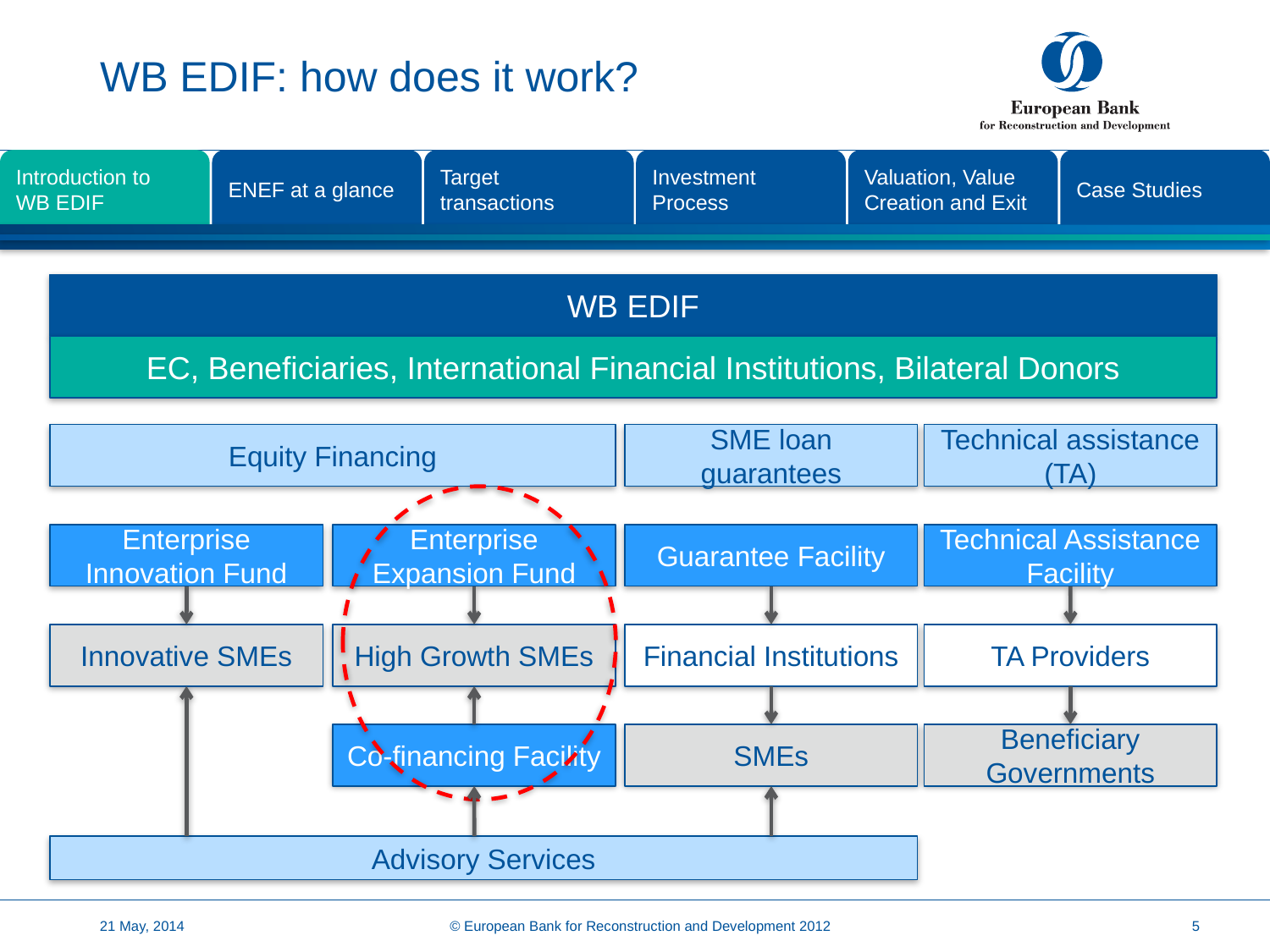

# WB EDIF: how does it work?
Valuation, Value Creation and Exit
Case Studies
Introduction to
WB EDIF
ENEF at a glance
Target transactions
Investment Process

WB EDIF
EC, Beneficiaries, International Financial Institutions, Bilateral Donors
Equity Financing
SME loan guarantees
Technical assistance (TA)

Enterprise Innovation Fund
Enterprise Expansion Fund
Guarantee Facility
Technical Assistance Facility
Innovative SMEs
High Growth SMEs
Financial Institutions
TA Providers
Co-financing Facility
SMEs
Beneficiary Governments
Advisory Services
21 May, 2014
© European Bank for Reconstruction and Development 2012
5